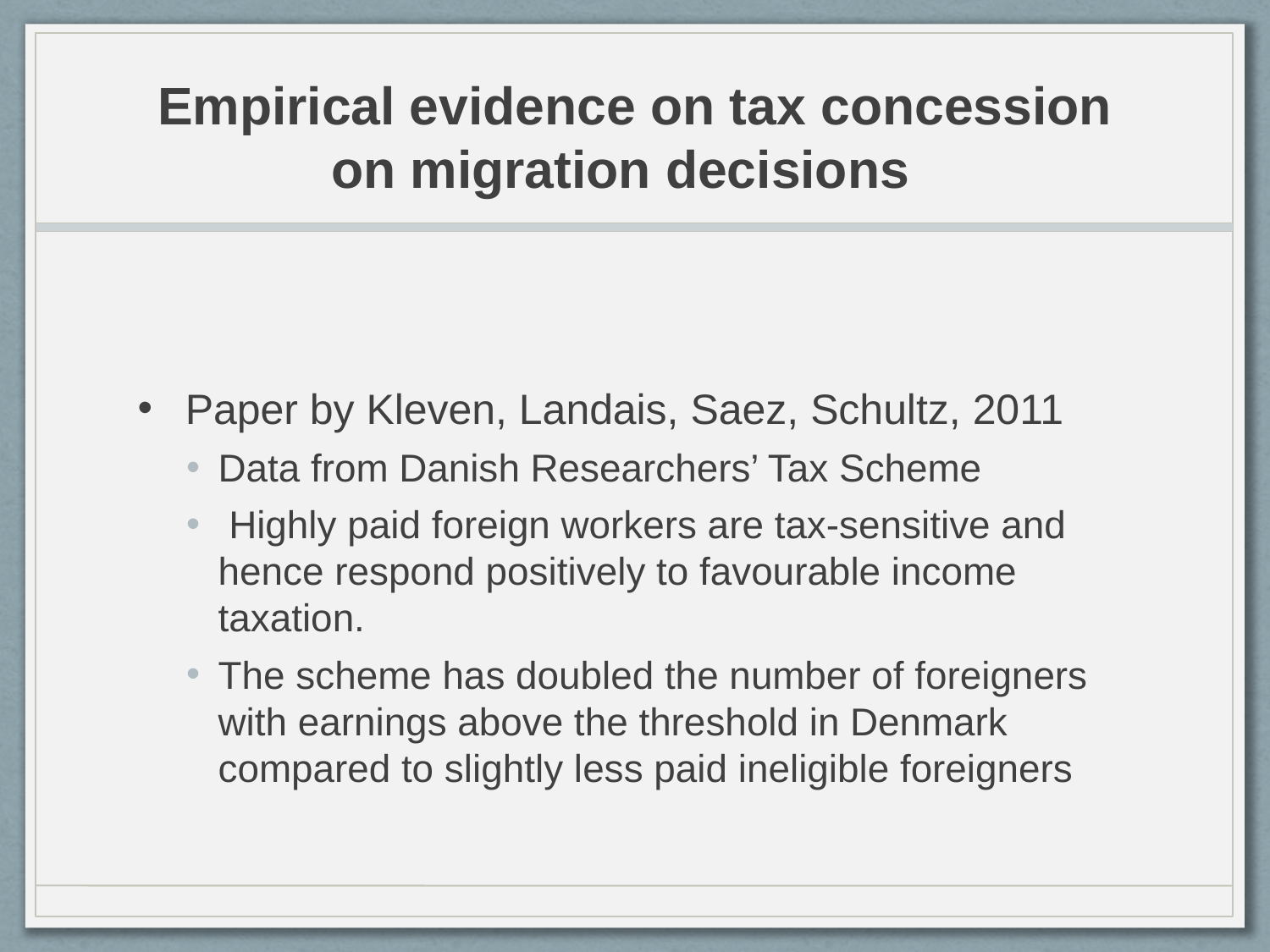

# Empirical evidence on tax concession on migration decisions
Paper by Kleven, Landais, Saez, Schultz, 2011
Data from Danish Researchers’ Tax Scheme
 Highly paid foreign workers are tax-sensitive and hence respond positively to favourable income taxation.
The scheme has doubled the number of foreigners with earnings above the threshold in Denmark compared to slightly less paid ineligible foreigners